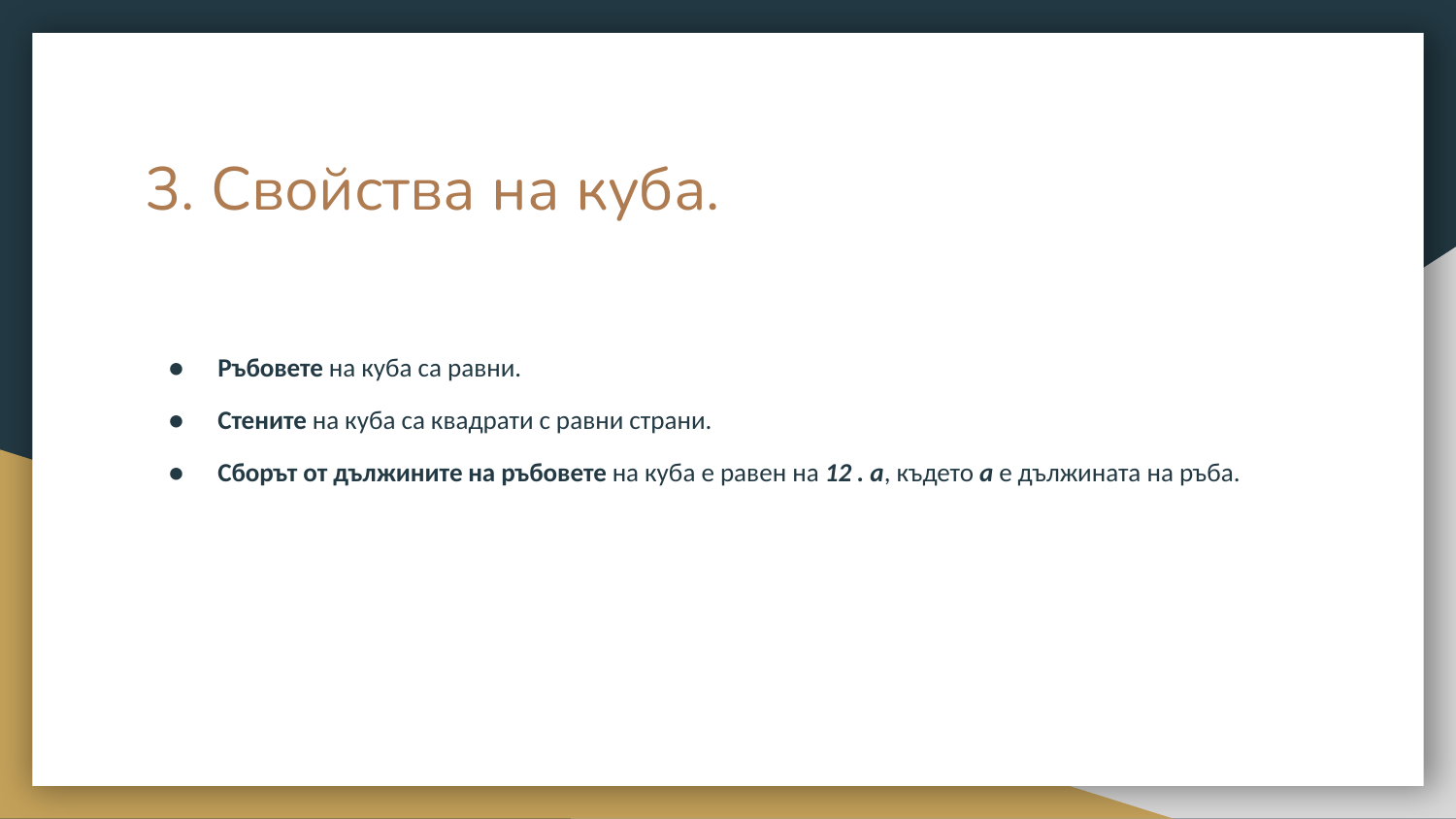

# 3. Свойства на куба.
Ръбовете на куба са равни.
Стените на куба са квадрати с равни страни.
Сборът от дължините на ръбовете на куба е равен на 12 . а, където а е дължината на ръба.